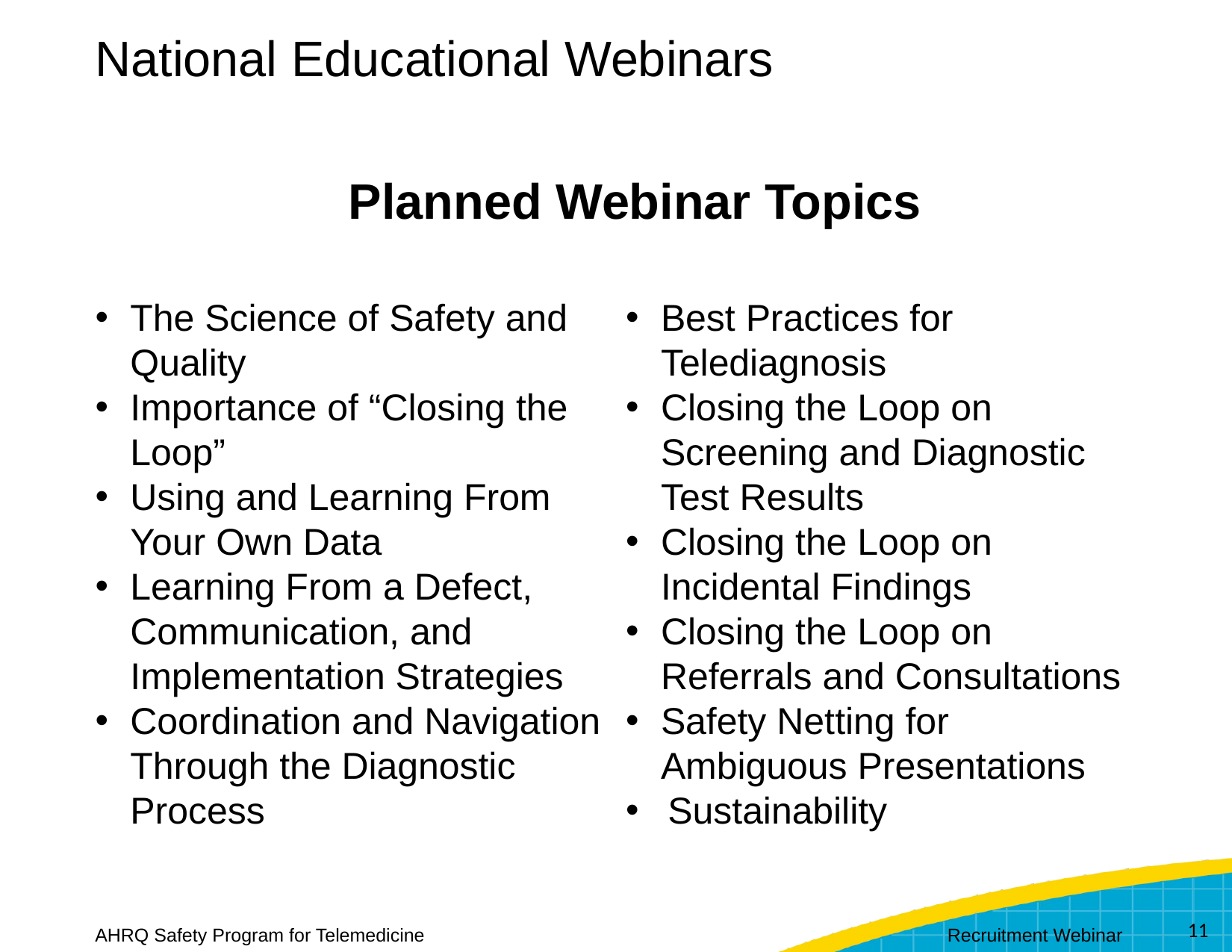

# National Educational Webinars
Planned Webinar Topics
The Science of Safety and Quality
Importance of “Closing the Loop”
Using and Learning From Your Own Data
Learning From a Defect, Communication, and Implementation Strategies
Coordination and Navigation Through the Diagnostic Process
Best Practices for Telediagnosis
Closing the Loop on Screening and Diagnostic Test Results
Closing the Loop on Incidental Findings
Closing the Loop on Referrals and Consultations
Safety Netting for Ambiguous Presentations
Sustainability
11